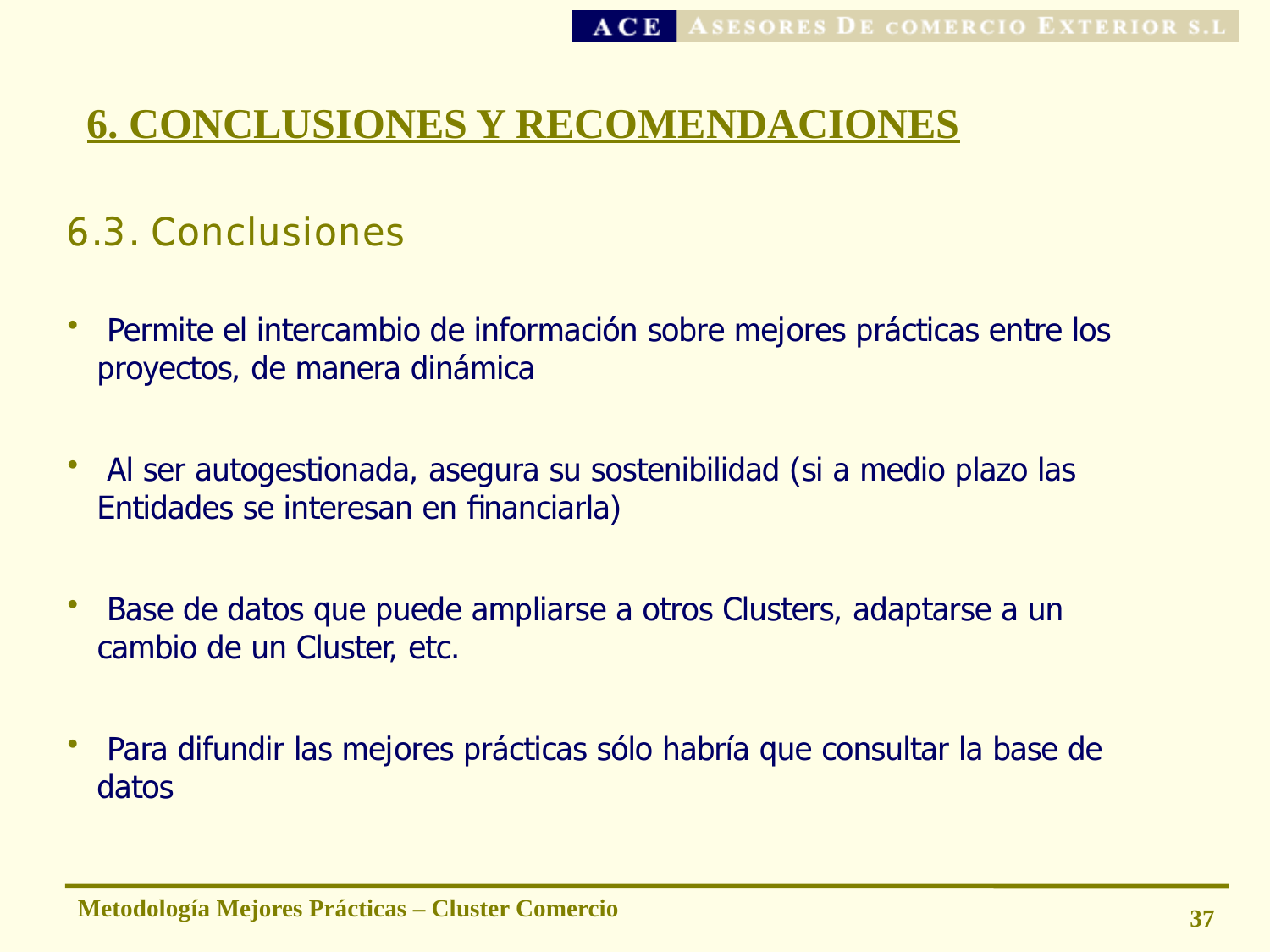

6. CONCLUSIONES Y RECOMENDACIONES
6.3. Conclusiones

 Permite el intercambio de información sobre mejores prácticas entre los proyectos, de manera dinámica

 Al ser autogestionada, asegura su sostenibilidad (si a medio plazo las Entidades se interesan en financiarla)

 Base de datos que puede ampliarse a otros Clusters, adaptarse a un cambio de un Cluster, etc.

 Para difundir las mejores prácticas sólo habría que consultar la base de datos

Metodología Mejores Prácticas – Cluster Comercio
37